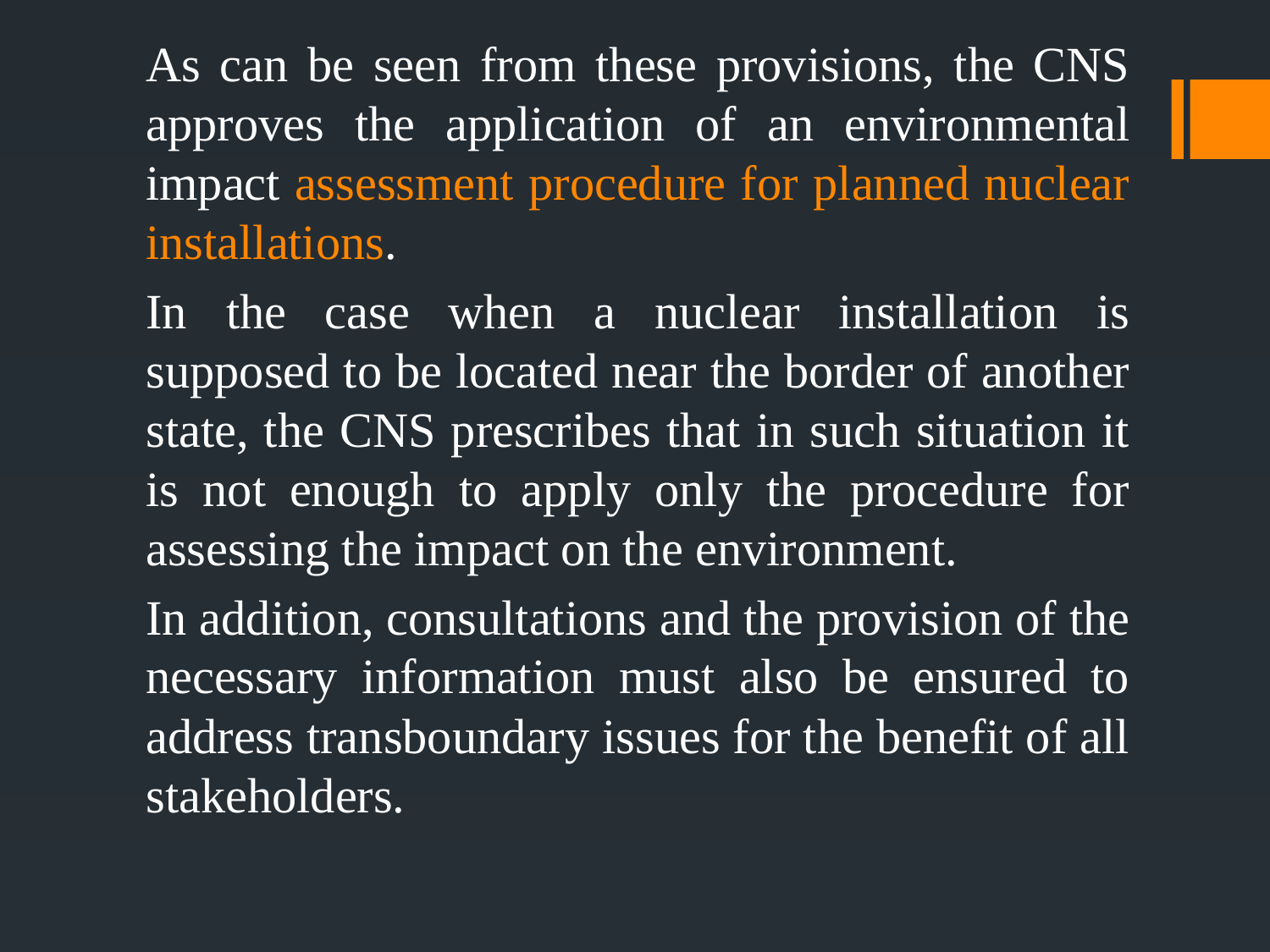

As can be seen from these provisions, the CNS approves the application of an environmental impact assessment procedure for planned nuclear installations.
In the case when a nuclear installation is supposed to be located near the border of another state, the CNS prescribes that in such situation it is not enough to apply only the procedure for assessing the impact on the environment.
In addition, consultations and the provision of the necessary information must also be ensured to address transboundary issues for the benefit of all stakeholders.